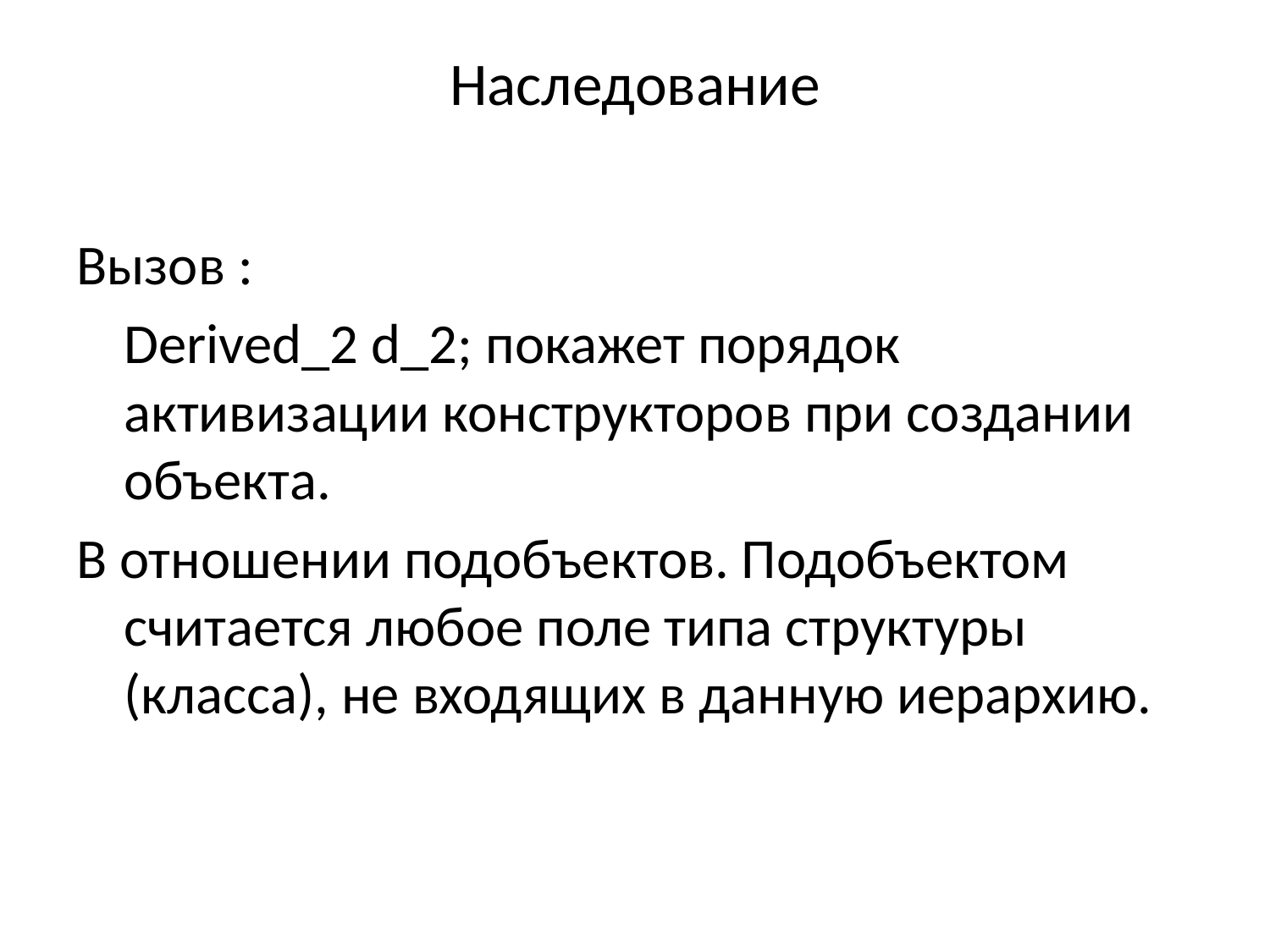

# Наследование
Вызов :
	Derived_2 d_2; покажет порядок активизации конструкторов при создании объекта.
В отношении подобъектов. Подобъектом считается любое поле типа структуры (класса), не входящих в данную иерархию.